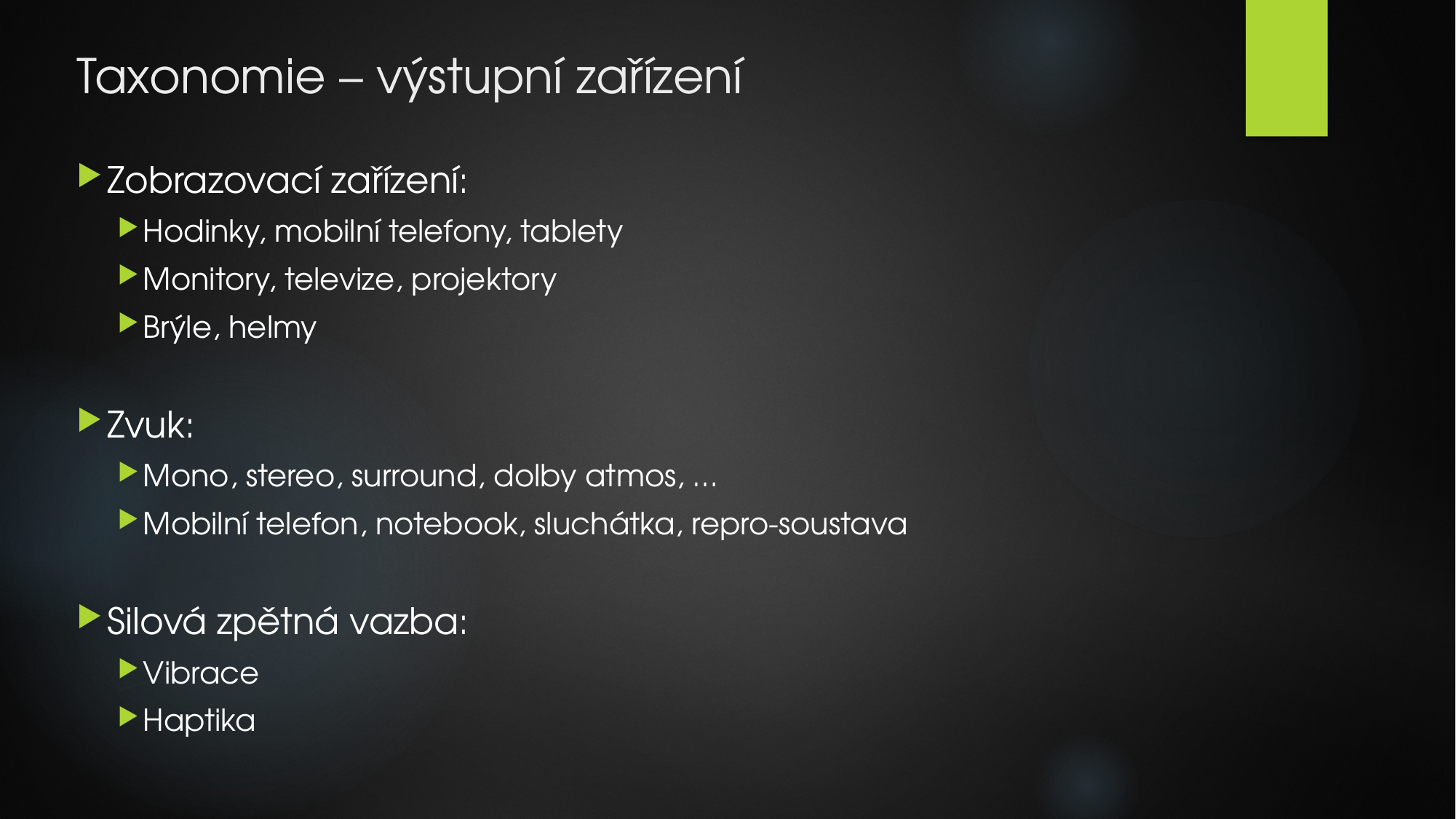

# Taxonomie – výstupní zařízení
Zobrazovací zařízení:
Hodinky, mobilní telefony, tablety
Monitory, televize, projektory
Brýle, helmy

Zvuk:
Mono, stereo, surround, dolby atmos, …
Mobilní telefon, notebook, sluchátka, repro-soustava

Silová zpětná vazba:
Vibrace
Haptika